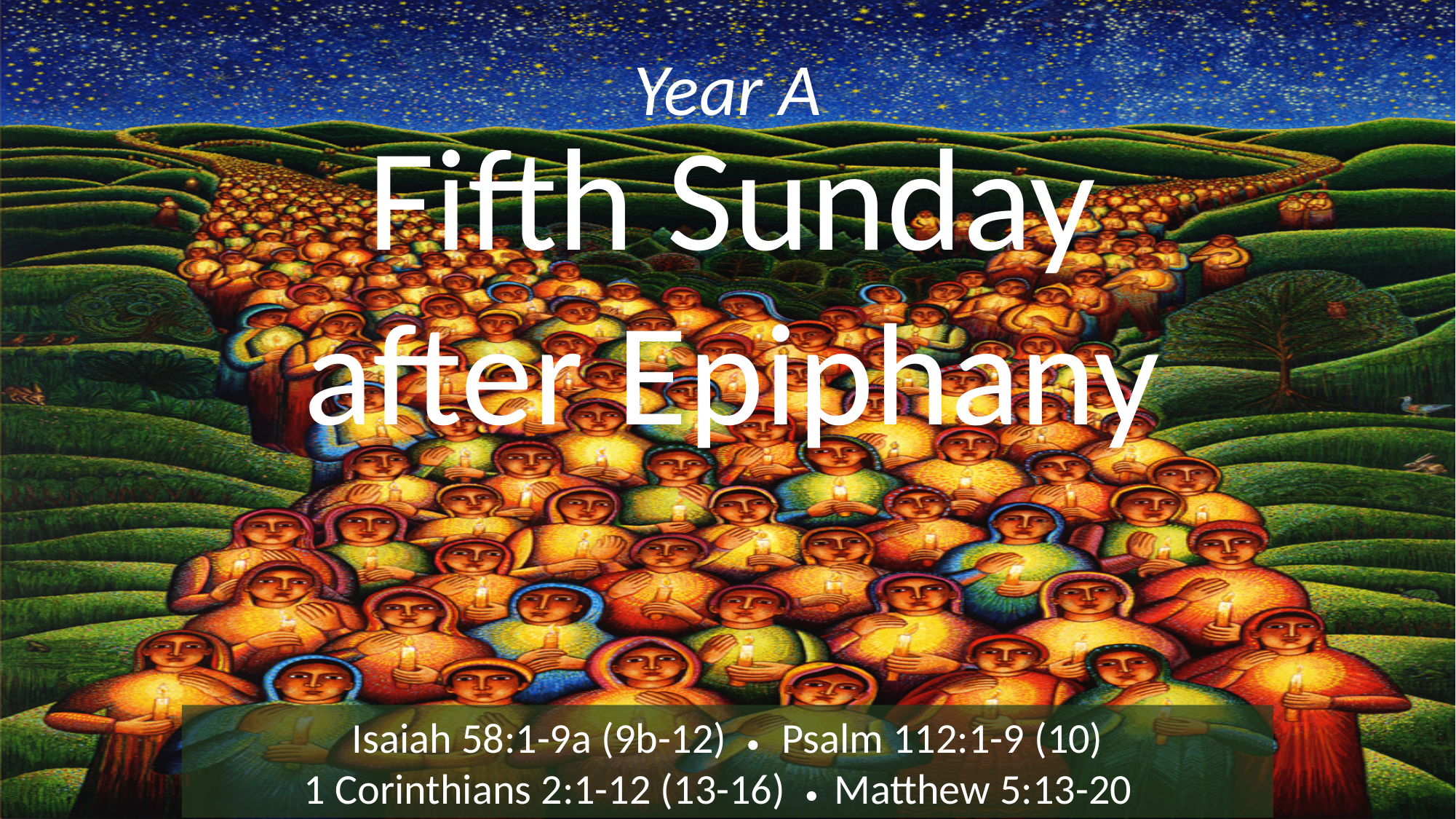

Year A
# Fifth Sunday after Epiphany
Isaiah 58:1-9a (9b-12)  •   Psalm 112:1-9 (10)
1 Corinthians 2:1-12 (13-16)  •  Matthew 5:13-20